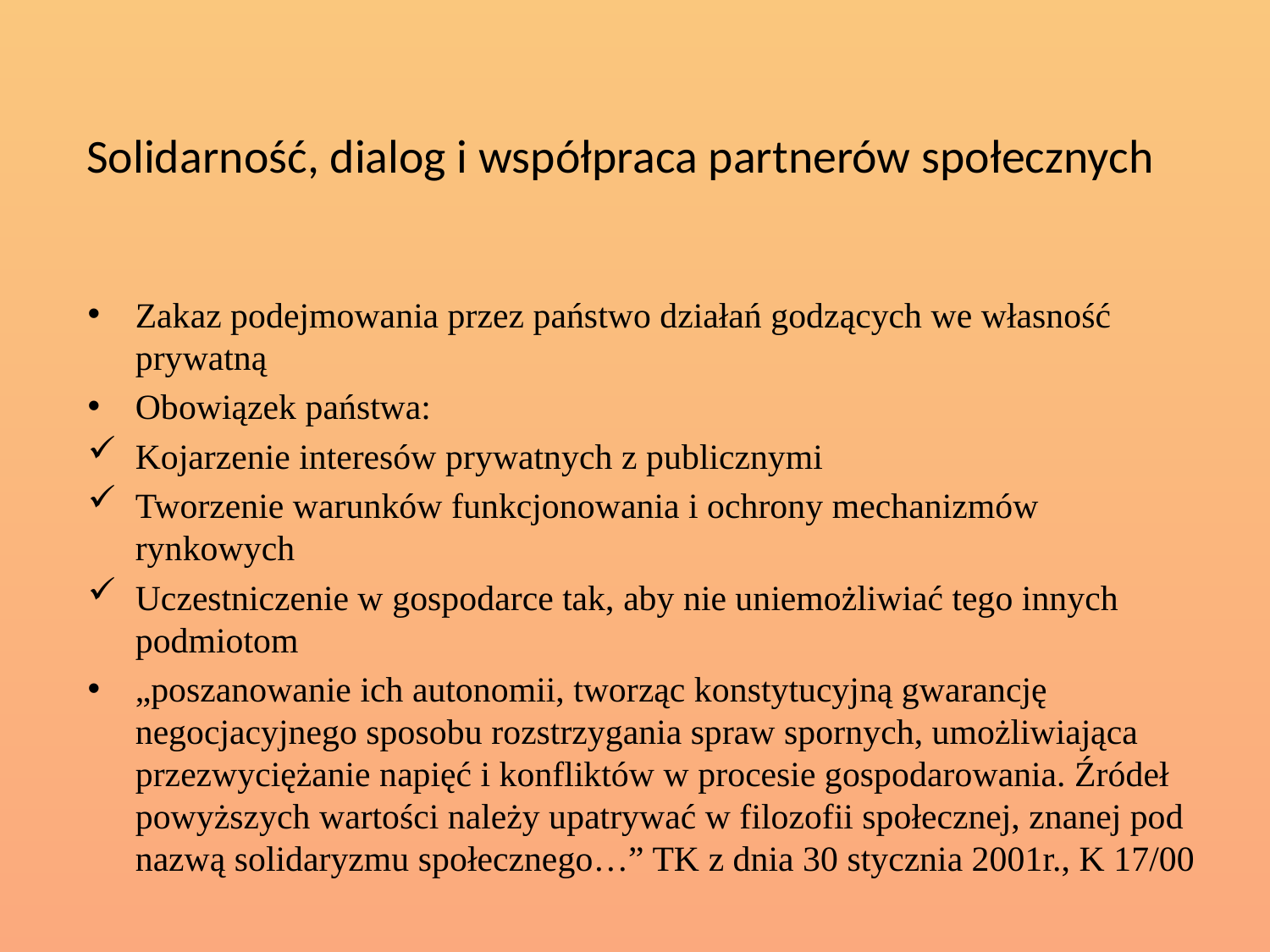

# Solidarność, dialog i współpraca partnerów społecznych
Zakaz podejmowania przez państwo działań godzących we własność prywatną
Obowiązek państwa:
Kojarzenie interesów prywatnych z publicznymi
Tworzenie warunków funkcjonowania i ochrony mechanizmów rynkowych
Uczestniczenie w gospodarce tak, aby nie uniemożliwiać tego innych podmiotom
„poszanowanie ich autonomii, tworząc konstytucyjną gwarancję negocjacyjnego sposobu rozstrzygania spraw spornych, umożliwiająca przezwyciężanie napięć i konfliktów w procesie gospodarowania. Źródeł powyższych wartości należy upatrywać w filozofii społecznej, znanej pod nazwą solidaryzmu społecznego…” TK z dnia 30 stycznia 2001r., K 17/00